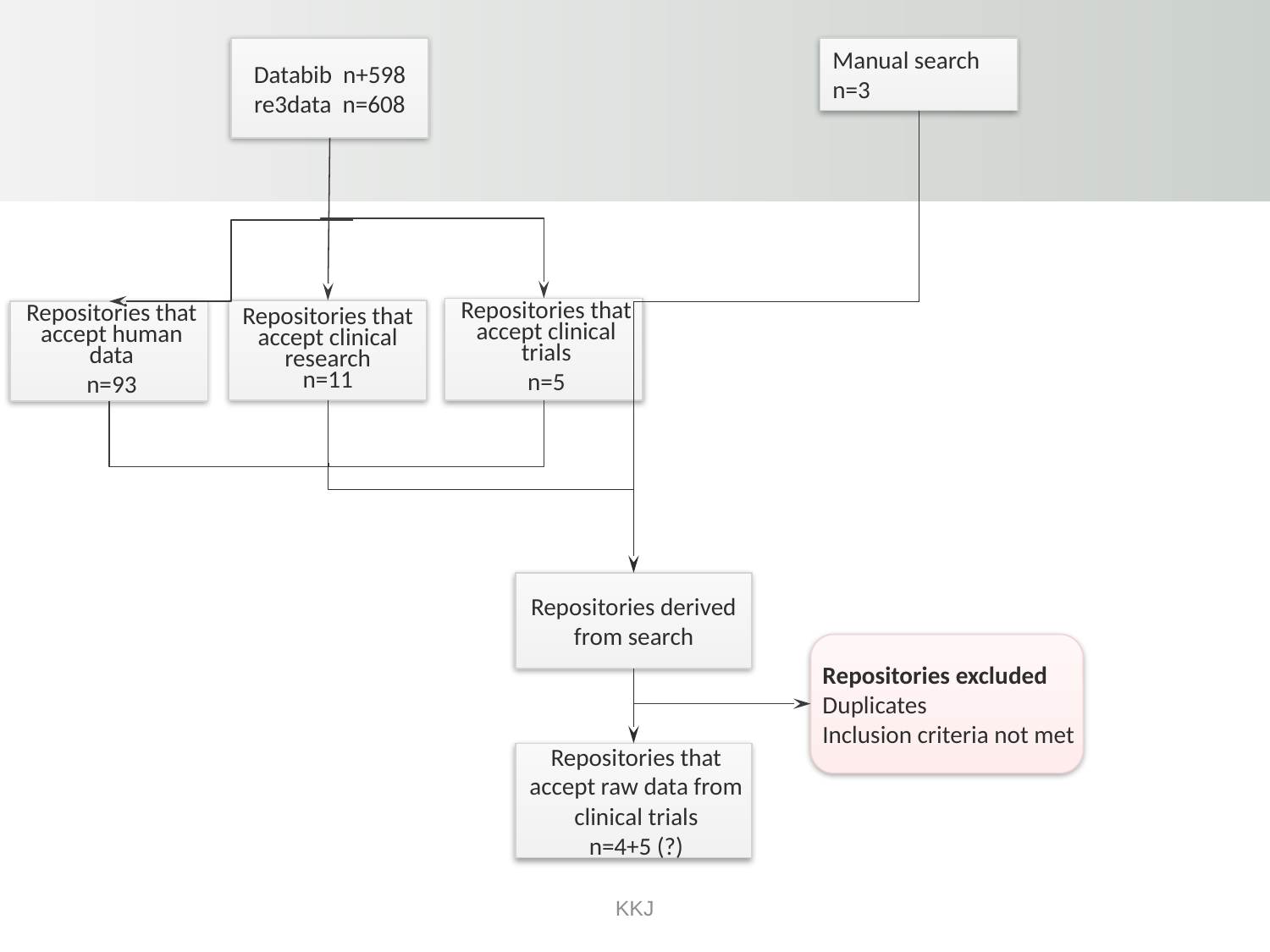

Databib  n+598
re3data  n=608
Manual search n=3
Repositories that accept clinical trials
n=5
Repositories that accept clinical research
n=11
Repositories that accept human data
n=93
Repositories derived from search
Repositories excluded
Duplicates
Inclusion criteria not met
Repositories that accept raw data from clinical trials
n=4+5 (?)
KKJ